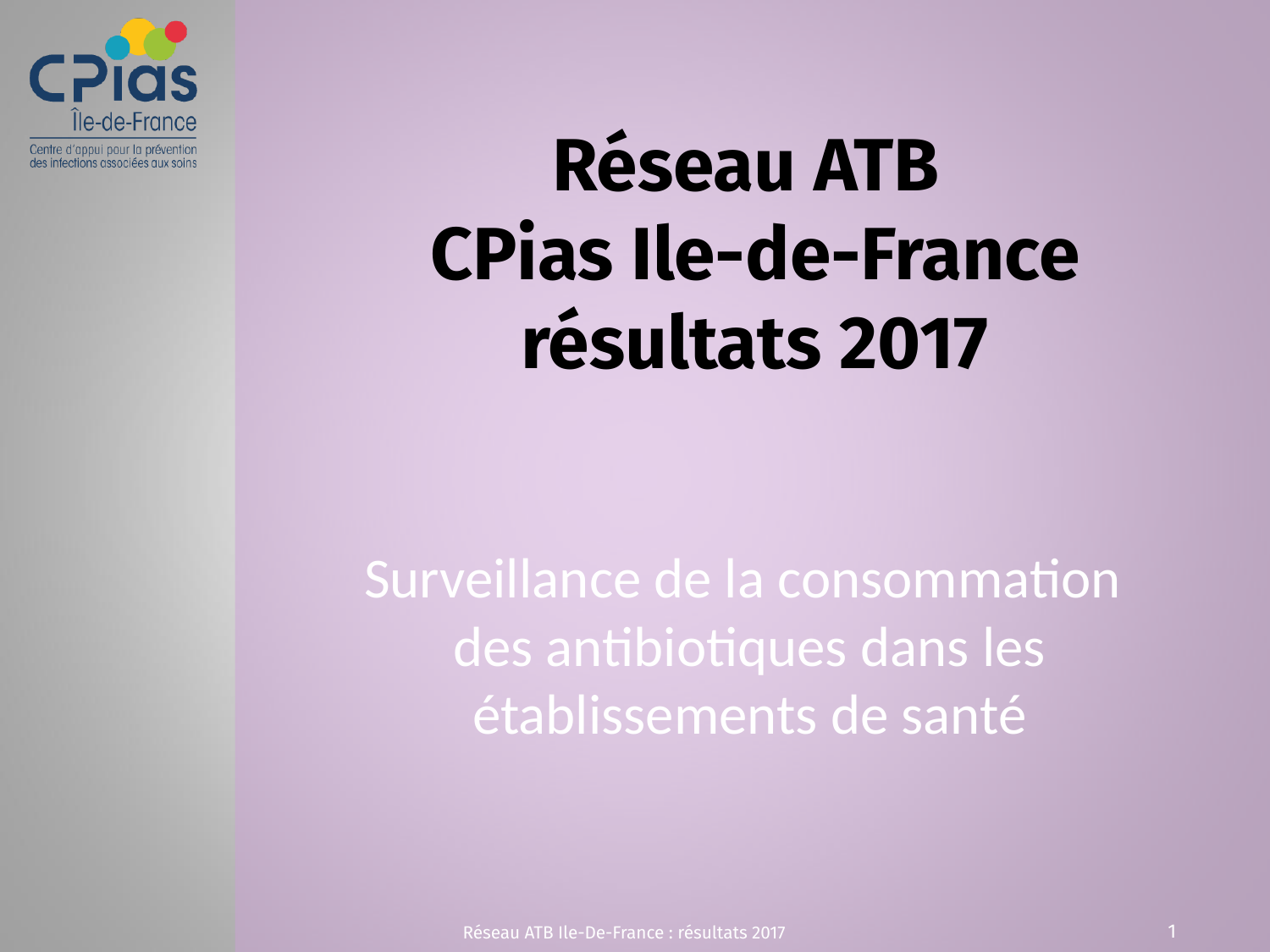

# Réseau ATB CPias Ile-de-France résultats 2017
Surveillance de la consommation
des antibiotiques dans les établissements de santé
1
Réseau ATB Ile-De-France : résultats 2017